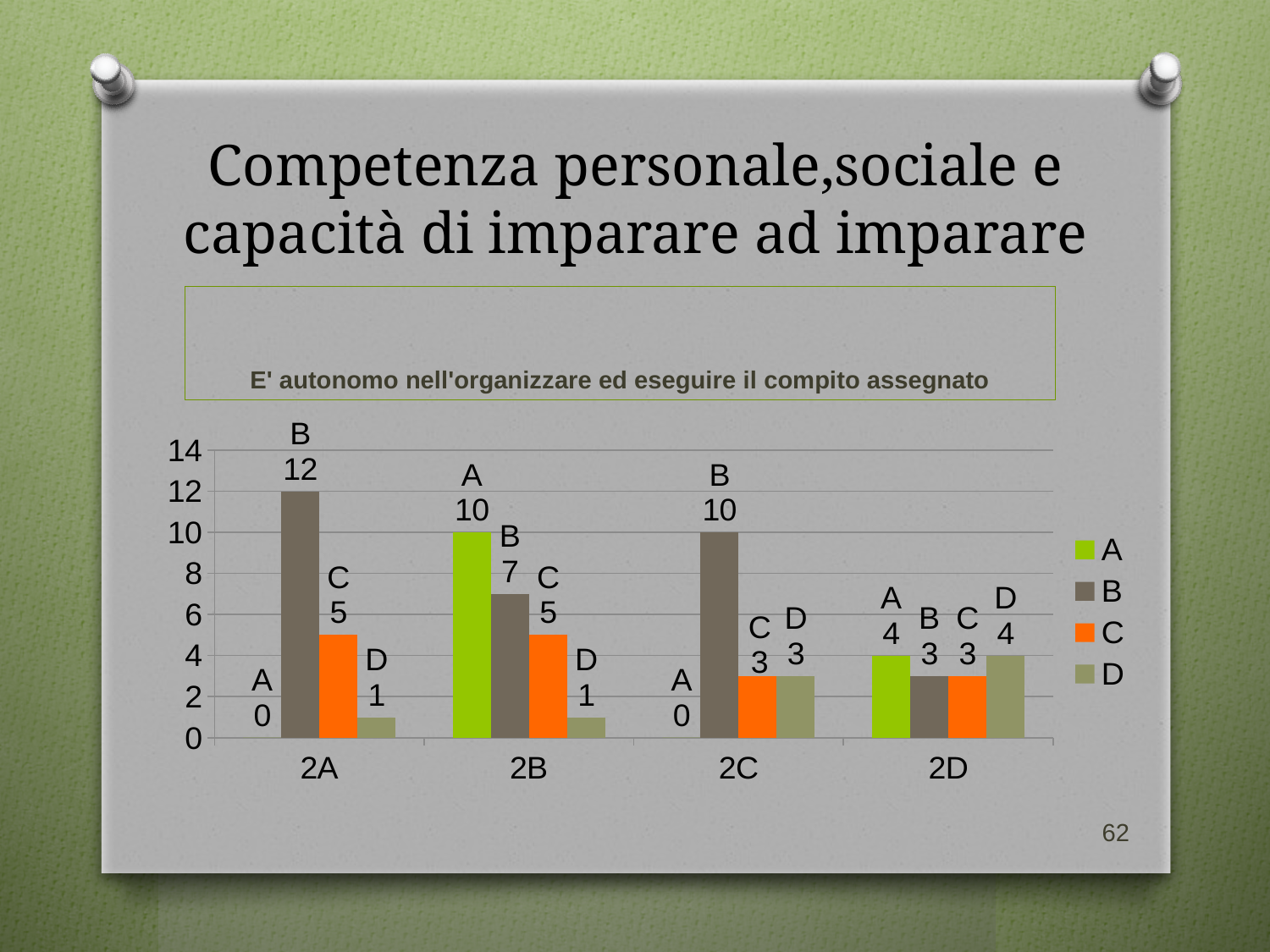

# Competenza personale,sociale e capacità di imparare ad imparare
E' autonomo nell'organizzare ed eseguire il compito assegnato

### Chart

| Category | A | B | C | D |
|---|---|---|---|---|
| 2A | 0.0 | 12.0 | 5.0 | 1.0 |
| 2B | 10.0 | 7.0 | 5.0 | 1.0 |
| 2C | 0.0 | 10.0 | 3.0 | 3.0 |
| 2D | 4.0 | 3.0 | 3.0 | 4.0 |
62